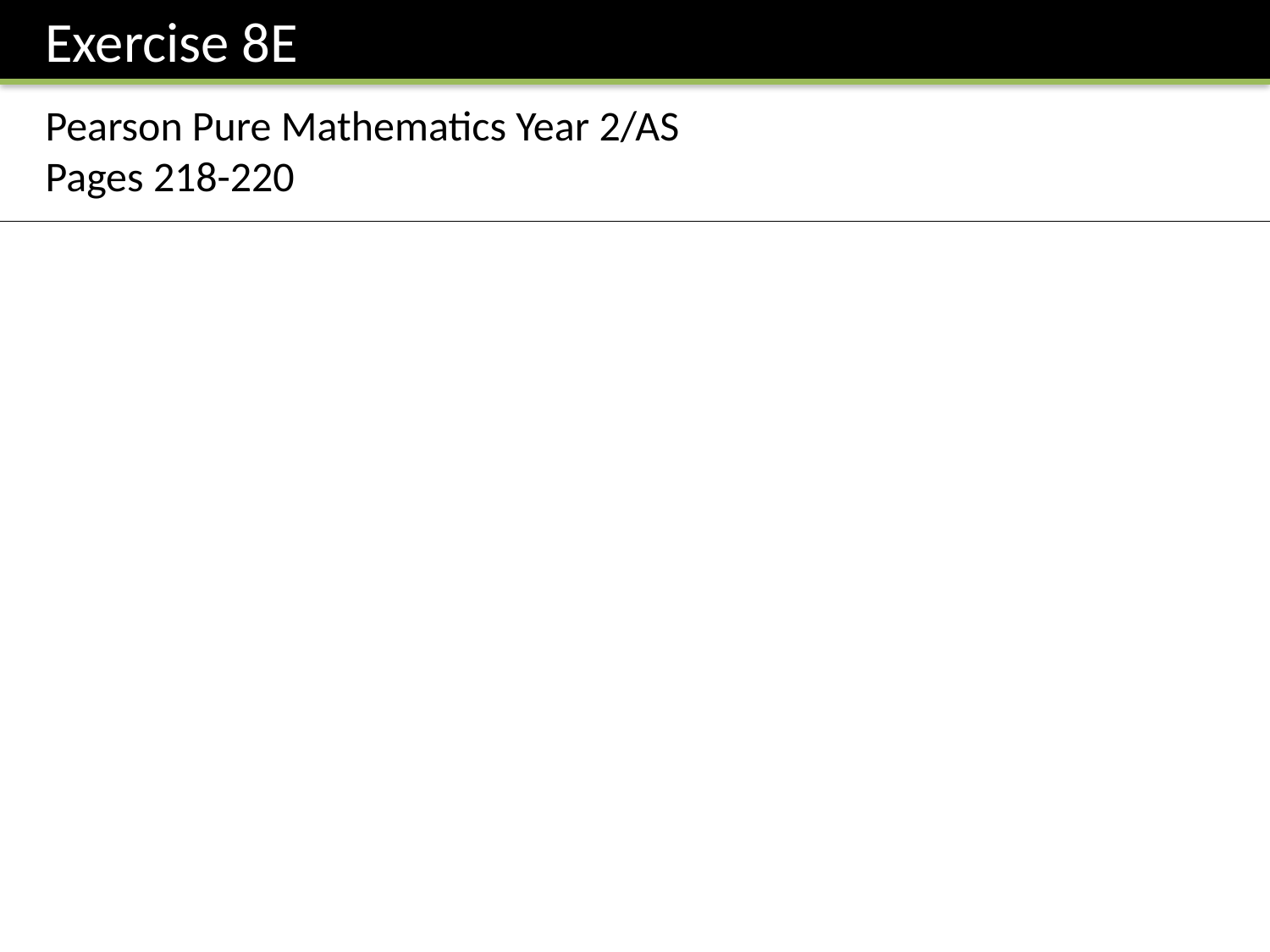

Exercise 8E
Pearson Pure Mathematics Year 2/AS
Pages 218-220